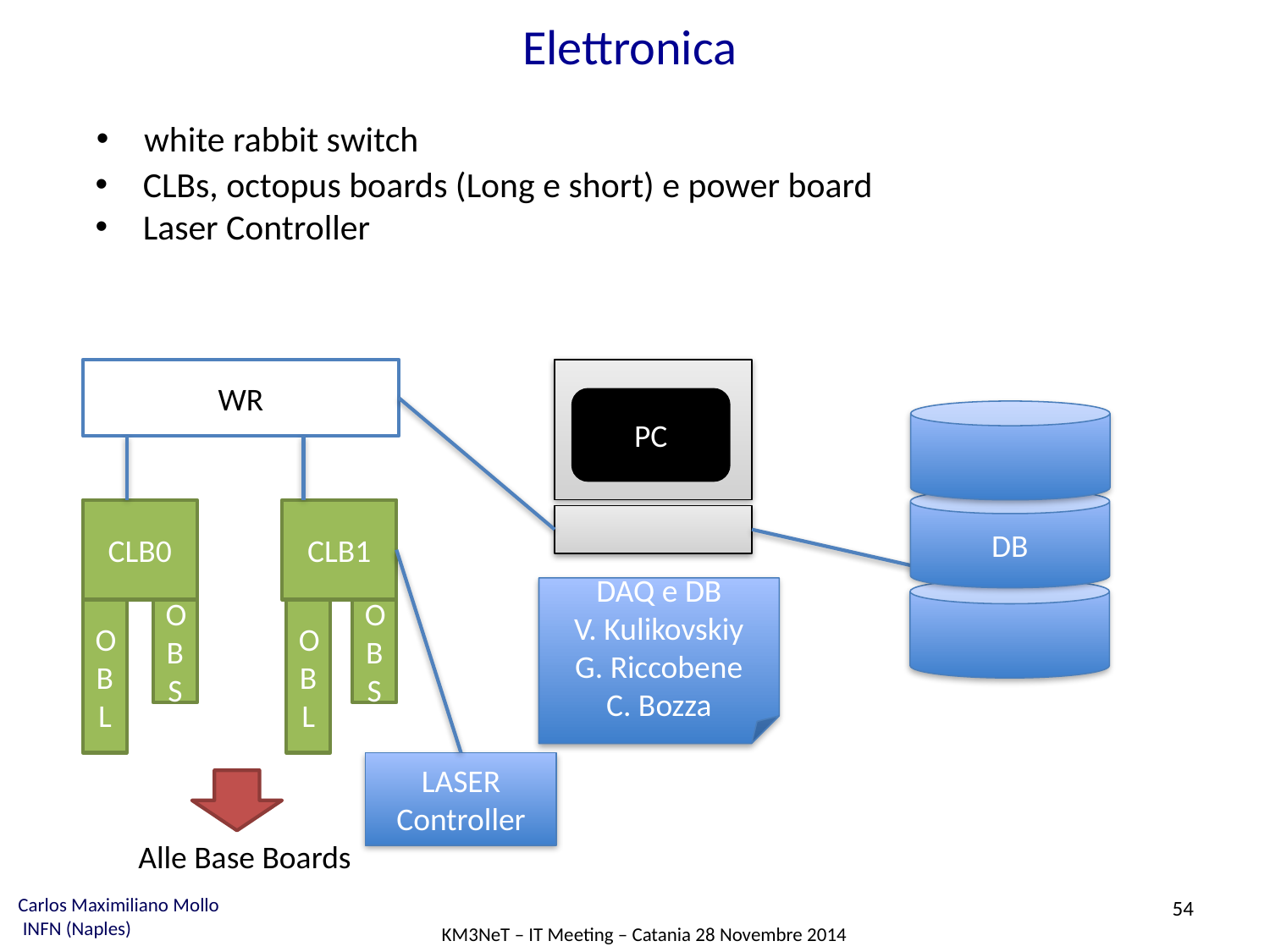

Elettronica

white rabbit switch
CLBs, octopus boards (Long e short) e power board
Laser Controller

WR

PC

DB
CLB0
CLB1

DAQ e DB
V. Kulikovskiy
G. Riccobene
C. Bozza

OBL
OBS
OBL
OBS
LASER
Controller

Alle Base Boards
54
Carlos Maximiliano Mollo
 INFN (Naples)
KM3NeT – IT Meeting – Catania 28 Novembre 2014